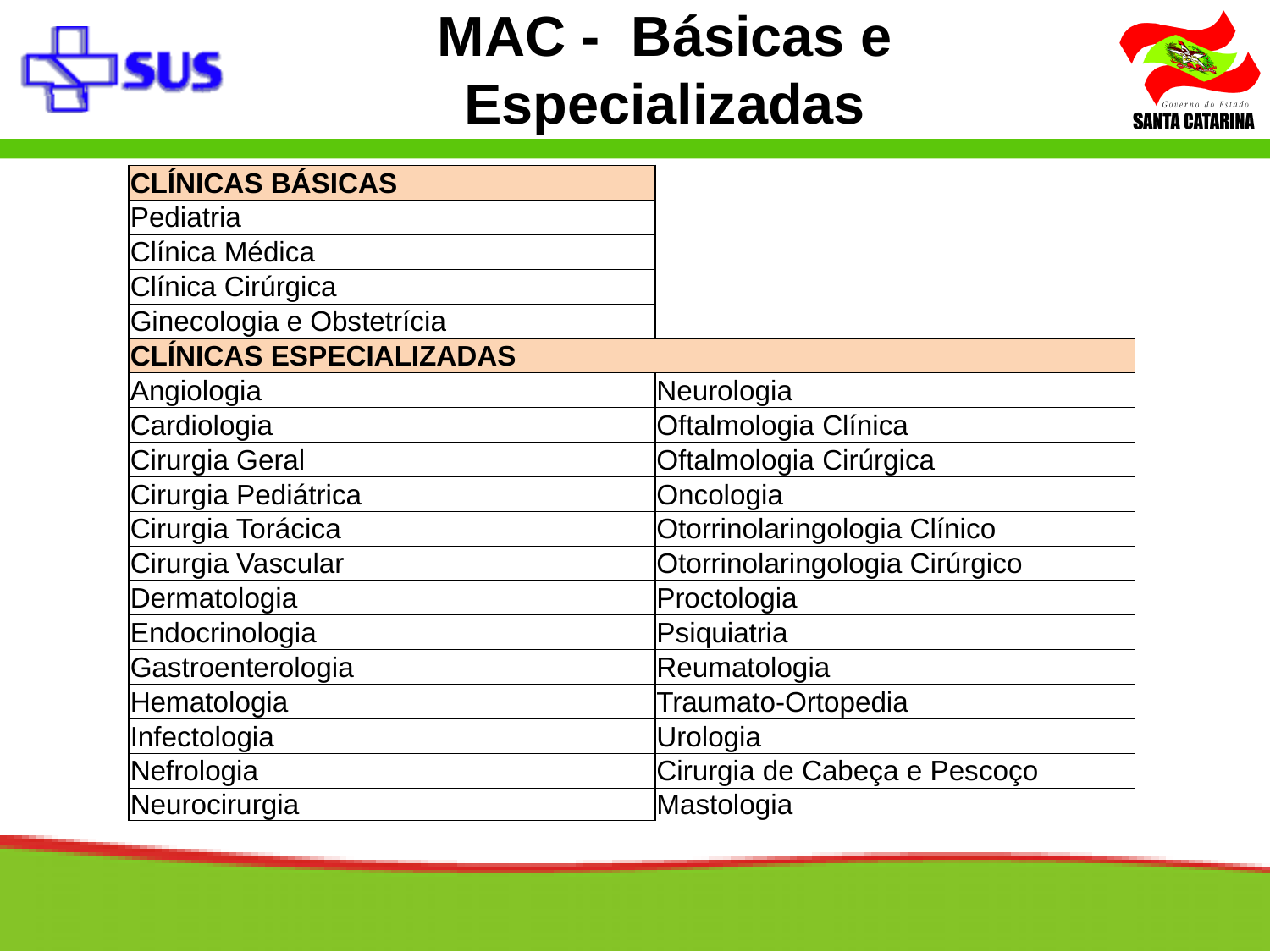

MAC -  Básicas e Especializadas
| CLÍNICAS BÁSICAS |  |
| --- | --- |
| Pediatria |  |
| Clínica Médica |  |
| Clínica Cirúrgica |  |
| Ginecologia e Obstetrícia |  |
| CLÍNICAS ESPECIALIZADAS |  |
| Angiologia | Neurologia |
| Cardiologia | Oftalmologia Clínica |
| Cirurgia Geral | Oftalmologia Cirúrgica |
| Cirurgia Pediátrica | Oncologia |
| Cirurgia Torácica | Otorrinolaringologia Clínico |
| Cirurgia Vascular | Otorrinolaringologia Cirúrgico |
| Dermatologia | Proctologia |
| Endocrinologia | Psiquiatria |
| Gastroenterologia | Reumatologia |
| Hematologia | Traumato-Ortopedia |
| Infectologia | Urologia |
| Nefrologia | Cirurgia de Cabeça e Pescoço |
| Neurocirurgia | Mastologia |